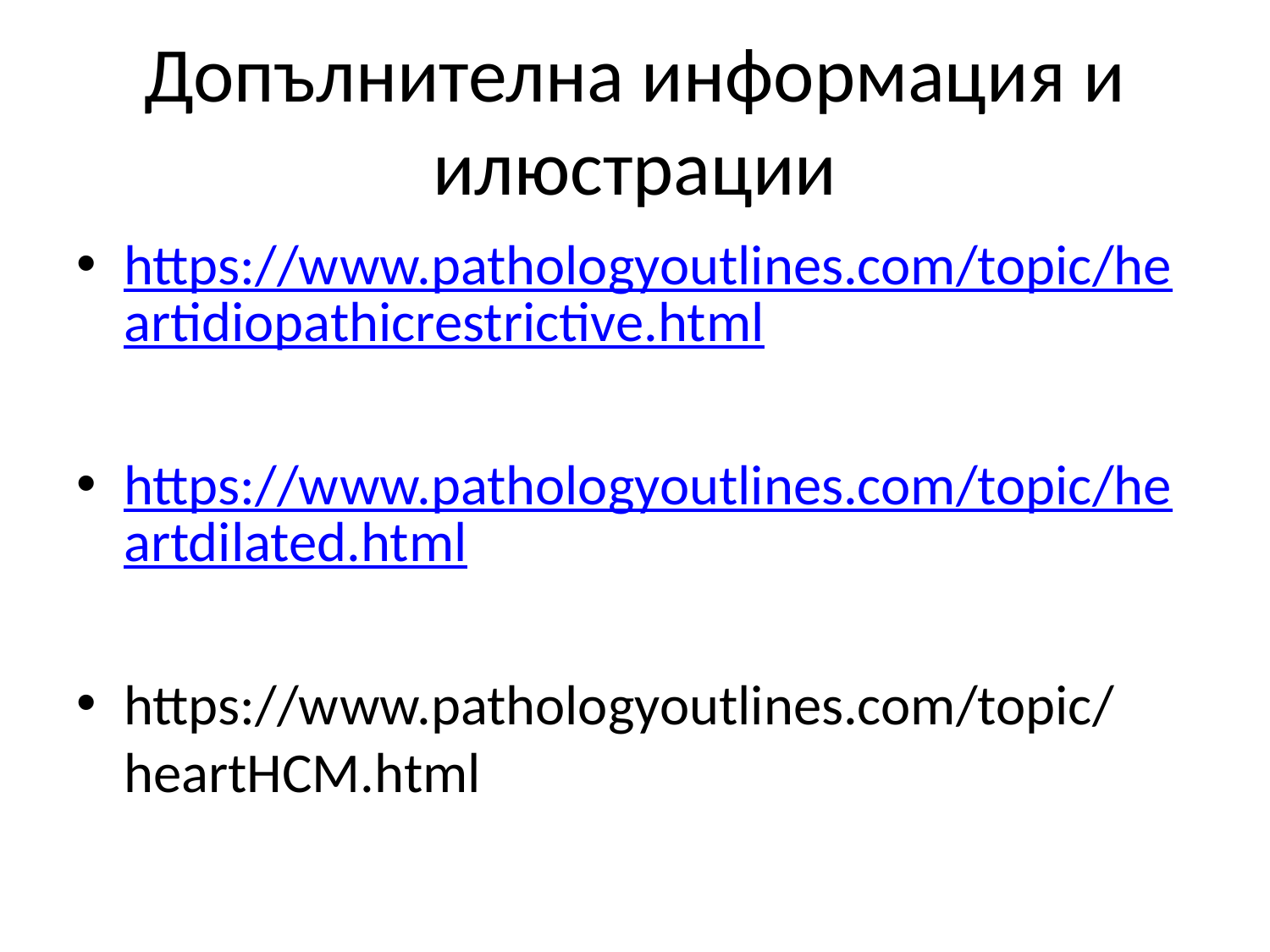

# Допълнителна информация и илюстрации
https://www.pathologyoutlines.com/topic/heartidiopathicrestrictive.html

https://www.pathologyoutlines.com/topic/heartdilated.html

https://www.pathologyoutlines.com/topic/heartHCM.html